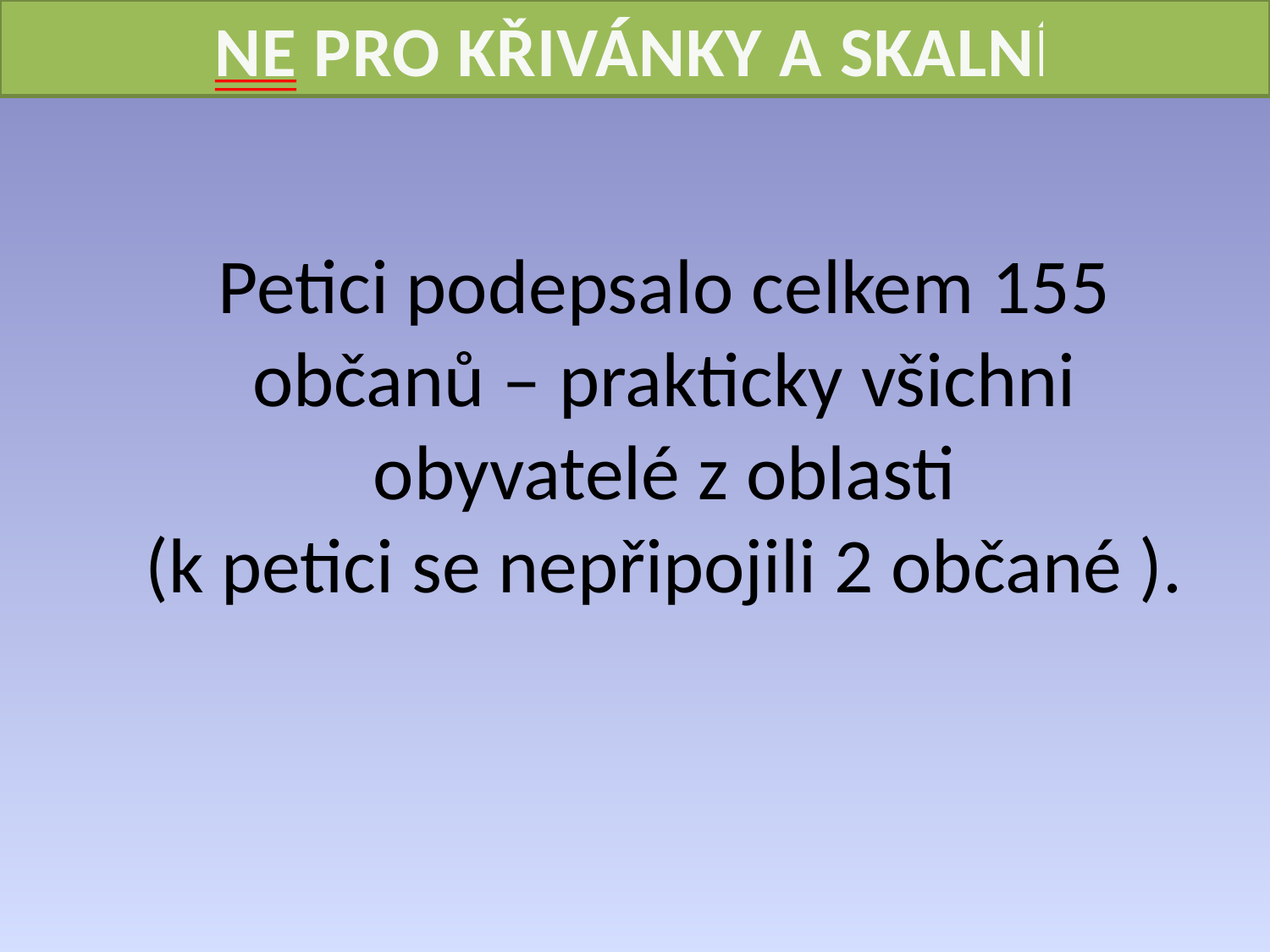

Petici podepsalo celkem 155 občanů – prakticky všichni obyvatelé z oblasti
(k petici se nepřipojili 2 občané ).